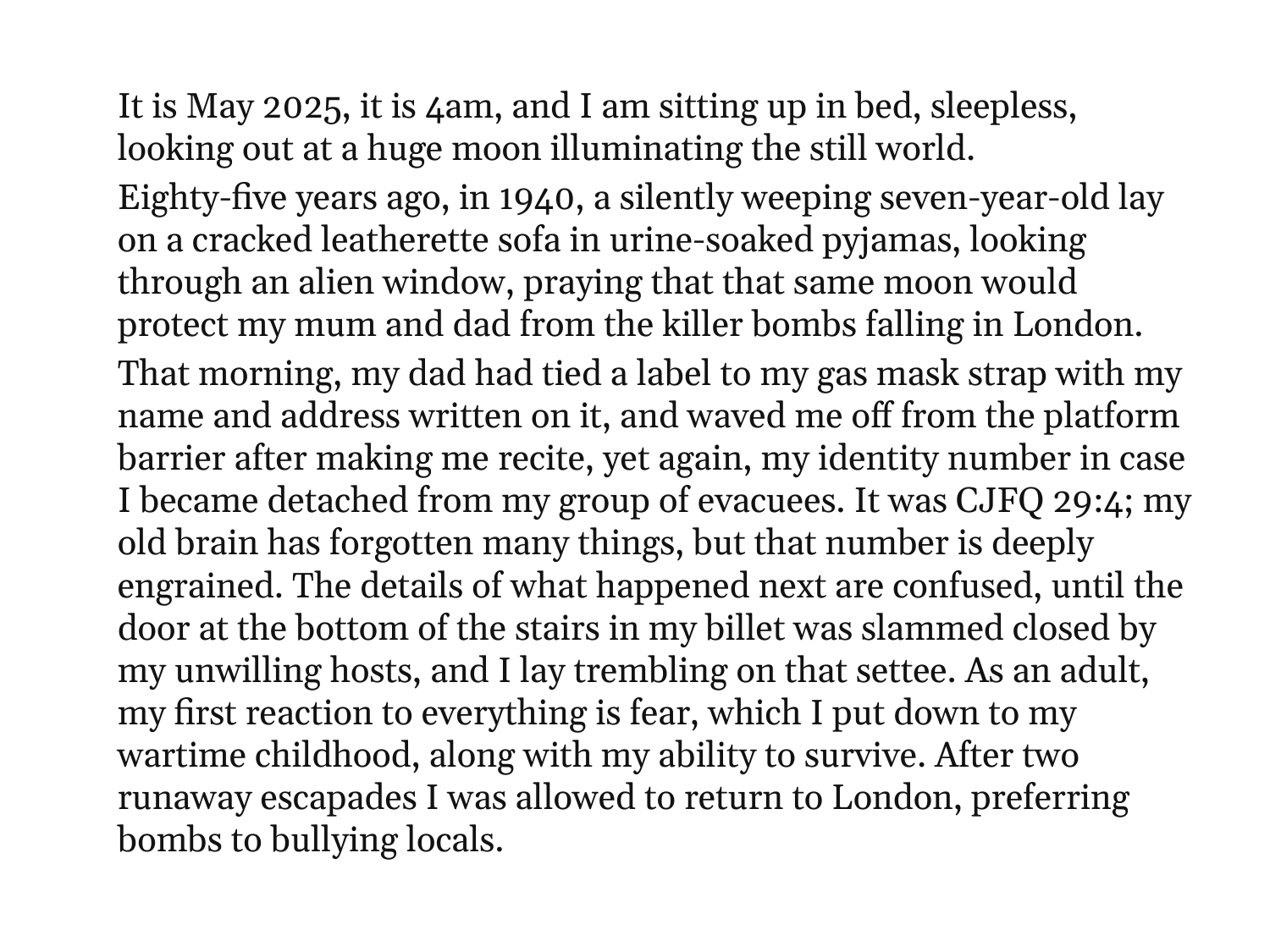

It is May 2025, it is 4am, and I am sitting up in bed, sleepless, looking out at a huge moon illuminating the still world.
Eighty-five years ago, in 1940, a silently weeping seven-year-old lay on a cracked leatherette sofa in urine-soaked pyjamas, looking through an alien window, praying that that same moon would protect my mum and dad from the killer bombs falling in London.
That morning, my dad had tied a label to my gas mask strap with my name and address written on it, and waved me off from the platform barrier after making me recite, yet again, my identity number in case I became detached from my group of evacuees. It was CJFQ 29:4; my old brain has forgotten many things, but that number is deeply engrained. The details of what happened next are confused, until the door at the bottom of the stairs in my billet was slammed closed by my unwilling hosts, and I lay trembling on that settee. As an adult, my first reaction to everything is fear, which I put down to my wartime childhood, along with my ability to survive. After two runaway escapades I was allowed to return to London, preferring bombs to bullying locals.